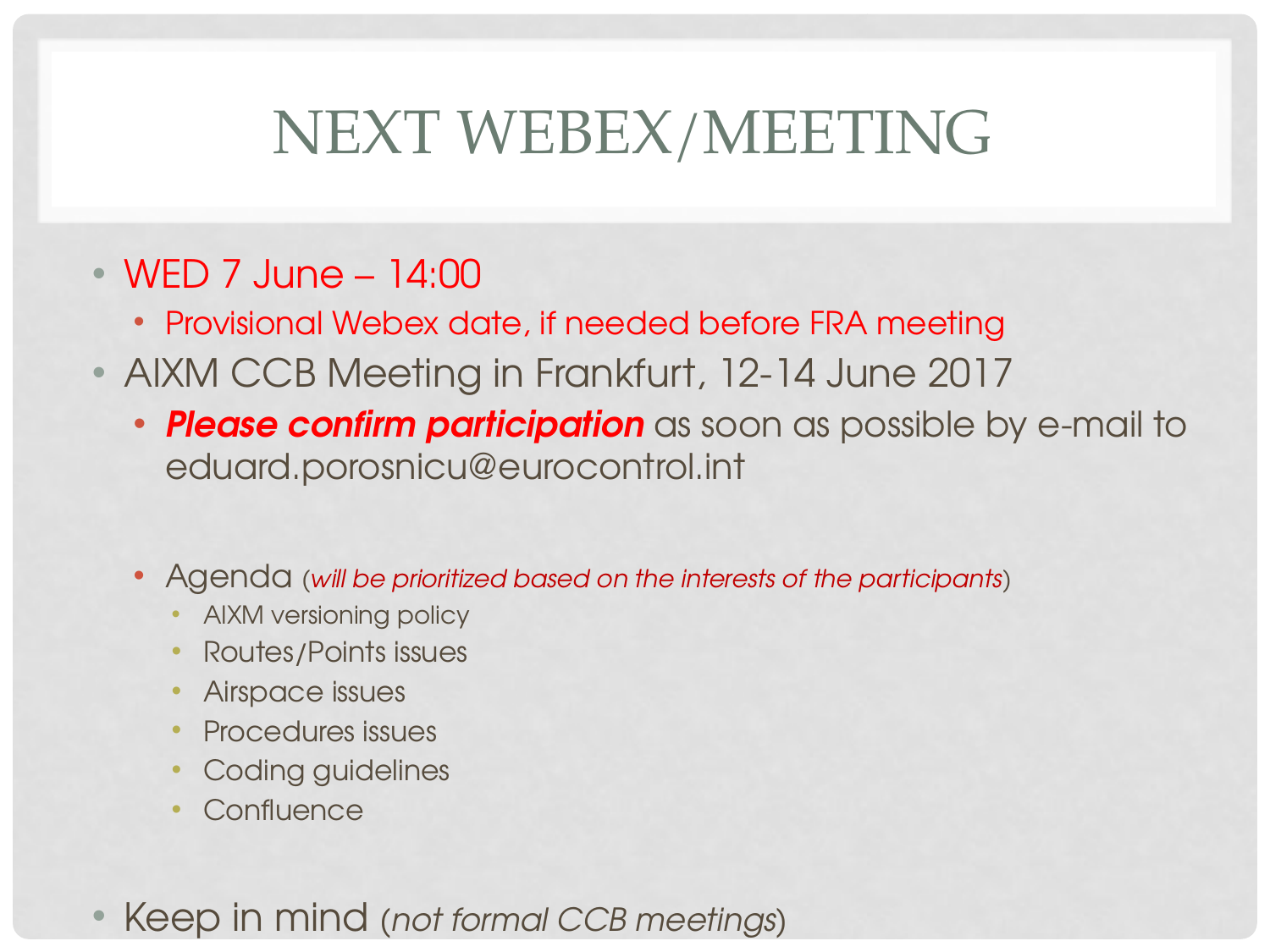

# Next Webex/Meeting
WED 7 June – 14:00
Provisional Webex date, if needed before FRA meeting
AIXM CCB Meeting in Frankfurt, 12-14 June 2017
Please confirm participation as soon as possible by e-mail to eduard.porosnicu@eurocontrol.int

Agenda (will be prioritized based on the interests of the participants)
AIXM versioning policy
Routes/Points issues
Airspace issues
Procedures issues
Coding guidelines
Confluence

Keep in mind (not formal CCB meetings)
Webex on 10 May at 14:30 Brussels time – AIXM Interoperability
Webex on 18 May at 14:00 Brussels time - Procedures Coding